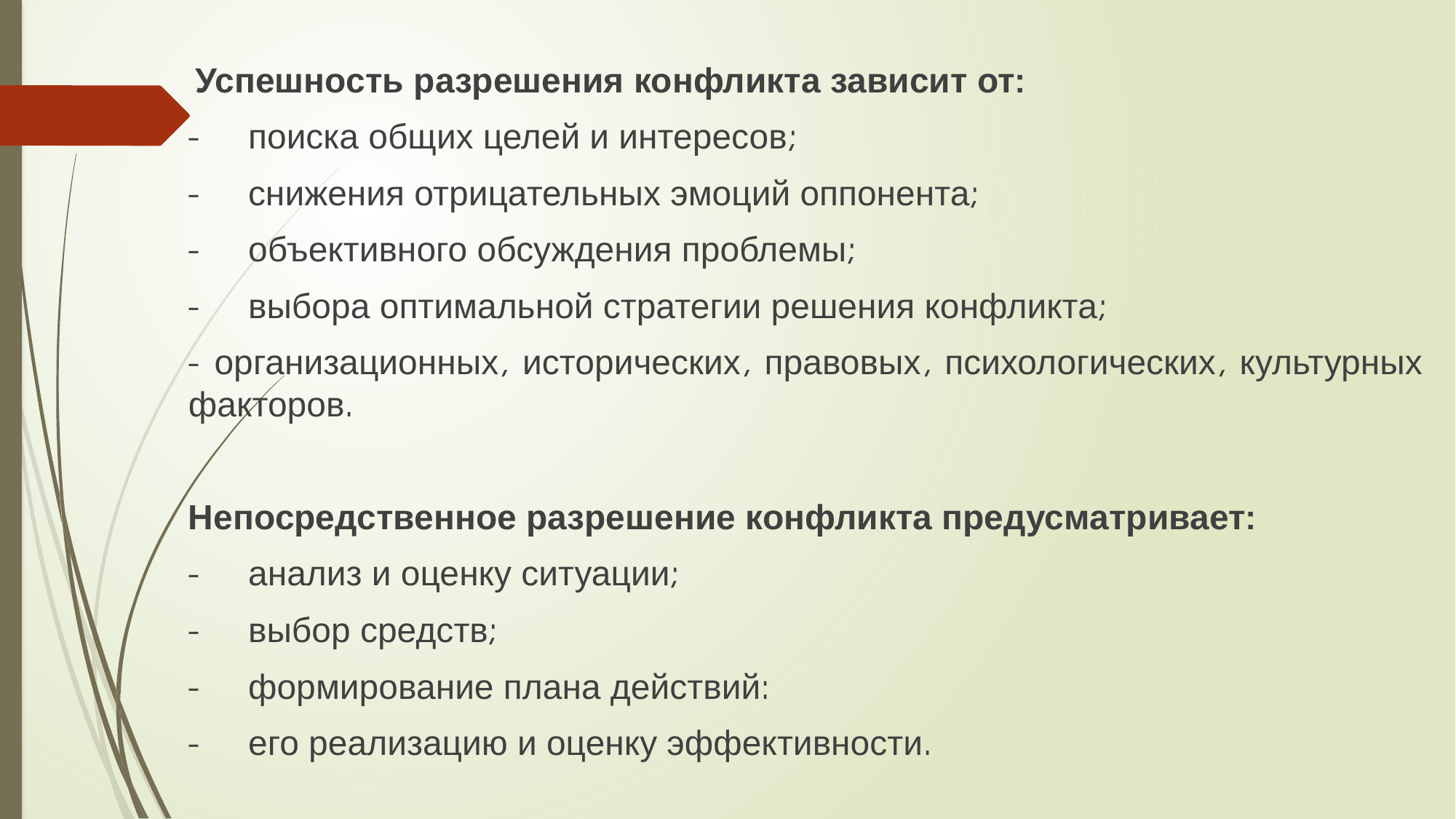

Успешность разрешения конфликта зависит от:
-     поиска общих целей и интересов;
-     снижения отрицательных эмоций оппонента;
-     объективного обсуждения проблемы;
-     выбора оптимальной стратегии решения конфликта;
- организационных, исторических, правовых, психологических, культур­ных факторов.

Непосредственное разрешение конфликта предусматривает:
-     анализ и оценку ситуации;
-     выбор средств;
-     формирование плана действий:
-     его реализацию и оценку эффективности.